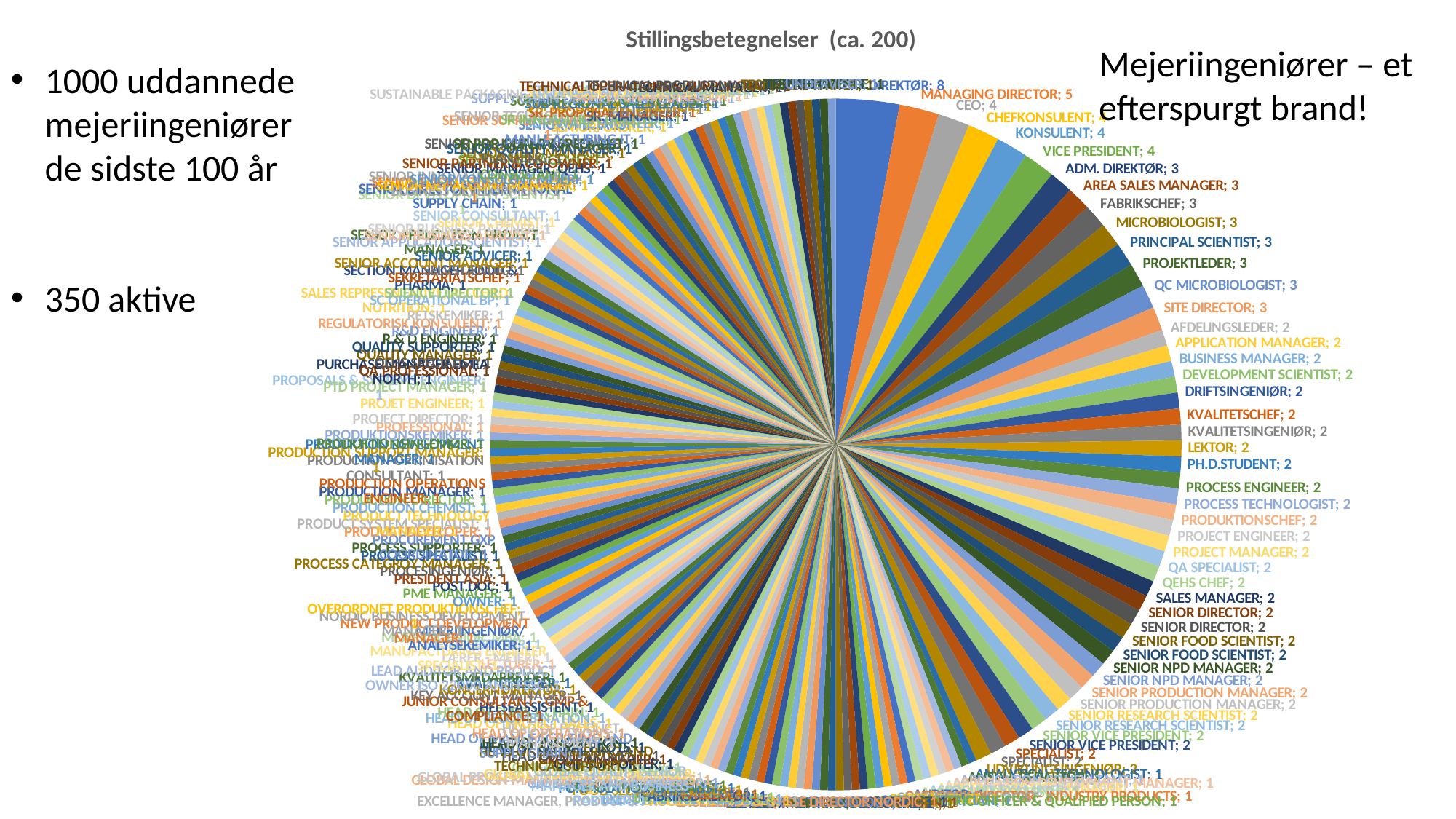

### Chart: Stillingsbetegnelser  (ca. 200)

| Category |  |
|---|---|
| DIREKTØR | 8.0 |
| MANAGING DIRECTOR | 5.0 |
| CEO | 4.0 |
| CHEFKONSULENT | 4.0 |
| KONSULENT | 4.0 |
| VICE PRESIDENT | 4.0 |
| ADM. DIREKTØR | 3.0 |
| AREA SALES MANAGER | 3.0 |
| FABRIKSCHEF | 3.0 |
| MICROBIOLOGIST | 3.0 |
| PRINCIPAL SCIENTIST | 3.0 |
| PROJEKTLEDER | 3.0 |
| QC MICROBIOLOGIST | 3.0 |
| SITE DIRECTOR | 3.0 |
| AFDELINGSLEDER | 2.0 |
| APPLICATION MANAGER | 2.0 |
| BUSINESS MANAGER | 2.0 |
| DEVELOPMENT SCIENTIST | 2.0 |
| DRIFTSINGENIØR | 2.0 |
| KVALITETSCHEF | 2.0 |
| KVALITETSINGENIØR | 2.0 |
| LEKTOR | 2.0 |
| PH.D.STUDENT | 2.0 |
| PROCESS ENGINEER | 2.0 |
| PROCESS TECHNOLOGIST | 2.0 |
| PRODUKTIONSCHEF | 2.0 |
| PROJECT ENGINEER | 2.0 |
| PROJECT MANAGER | 2.0 |
| QA SPECIALIST | 2.0 |
| QEHS CHEF | 2.0 |
| SALES MANAGER | 2.0 |
| SENIOR DIRECTOR | 2.0 |
| SENIOR DIRECTOR | 2.0 |
| SENIOR FOOD SCIENTIST | 2.0 |
| SENIOR FOOD SCIENTIST | 2.0 |
| SENIOR NPD MANAGER | 2.0 |
| SENIOR NPD MANAGER | 2.0 |
| SENIOR PRODUCTION MANAGER | 2.0 |
| SENIOR PRODUCTION MANAGER | 2.0 |
| SENIOR RESEARCH SCIENTIST | 2.0 |
| SENIOR RESEARCH SCIENTIST | 2.0 |
| SENIOR VICE PRESIDENT | 2.0 |
| SENIOR VICE PRESIDENT | 2.0 |
| SPECIALIST | 2.0 |
| SPECIALIST | 2.0 |
| UDVIKLINGSINGENIØR | 2.0 |
| ANALYTICAL TECHNOLOGIST | 1.0 |
| ANSVH. REDAKTØR | 1.0 |
| APPLICATION CONSULTANT | 1.0 |
| APPLICATION DEVELOPMENT MANAGER | 1.0 |
| APPLICATION TECHNOLOGIST | 1.0 |
| ASSISTING PROJECT MANAGER | 1.0 |
| ASSOCIATE EXAMINER | 1.0 |
| ASSOCIATE PROFESSOR | 1.0 |
| AUDITOR | 1.0 |
| CATEGORY DIRECTOR - INDUSTRY PRODUCTS | 1.0 |
| CHEESE TECHNOLOGIST | 1.0 |
| CHEFRÅDGIVER | 1.0 |
| CHEMOMETRICIAN | 1.0 |
| CHIEF SCIENTIFIC OFFICER & QUALIFIED PERSON | 1.0 |
| COMPLIANCE SPECIALIST | 1.0 |
| COO/DIRECTOR SUPPLY CHAIN | 1.0 |
| DAIRY APPLICATION ENGINEER | 1.0 |
| DEVELOPMENT BIOTECH ENGINEER | 1.0 |
| DEVELOPMENT PROFESSIONAL | 1.0 |
| DIRECTOR | 1.0 |
| DIRECTOR OF TECHNOLOGY | 1.0 |
| EXCELLENCE & QHSSE DIRECTOR NORDIC | 1.0 |
| EXCELLENCE MANAGER, PRODUCT & PROCESS TECHNOLOGY | 1.0 |
| EXCELLENCE MANGER | 1.0 |
| EXECUTIVE VICE PRESIDENT | 1.0 |
| EXPERTISE DIRECTOR | 1.0 |
| FABRIKSDIREKTØR | 1.0 |
| FAGLEDER | 1.0 |
| FOOD SCIENTIST | 1.0 |
| FOOD SECTOR MANAGER | 1.0 |
| FORMULATION SPECIALIST | 1.0 |
| FORSKNINGSASSISTENT | 1.0 |
| GLOBAL ACCOUNT DIRECTOR | 1.0 |
| GLOBAL DESIGN MANAGER LIQUED PROCESSES | 1.0 |
| GLOBAL PROCESS MANAGEMENT SPECIALIST | 1.0 |
| GLOBAL PRODUCT LINE MANAGER | 1.0 |
| GLOBAL QUALITY SENIOR MANAGER AND BUSINESS PARTNER | 1.0 |
| GMP PROJECT MANAGER | 1.0 |
| GMP SUPPORTER | 1.0 |
| GROUP MANAGER | 1.0 |
| HEAD OF DEPARTMENT | 1.0 |
| HEAD OF ENGINEERING AND TECHNICAL SUPPORT | 1.0 |
| HEAD OF GLOBAL PILOTS | 1.0 |
| HEAD OF INNOVATION | 1.0 |
| HEAD OF MANUFACTURING AND SUPPLY CHAIN | 1.0 |
| HEAD OF OPERATIONS | 1.0 |
| HEAD OF PRODUCT MANAGEMENT | 1.0 |
| HEAD OF PROJECT SALES | 1.0 |
| HEAD OF RECOMBINATION | 1.0 |
| HEAD OF SUPPLY CHAIN | 1.0 |
| HELSEASSISTENT | 1.0 |
| JUNIOR CONSULTANT - GMP & COMPLIANCE | 1.0 |
| KEY ACCOUNT MANAGER | 1.0 |
| KONCERNDIREKTØR | 1.0 |
| KVALITETSLEDER | 1.0 |
| KVALITETSMEDARBEJDER | 1.0 |
| LEAD AUDITOR AND PRODUCT OWNER ISO 22000 AND FSSC | 1.0 |
| LECTURER | 1.0 |
| LÆRER - MEJERI | 1.0 |
| MANUFACTURING ENGINEER SPECIALIST | 1.0 |
| MEJERIBESTYRER | 1.0 |
| MEJERIINGENIØR, MBA | 1.0 |
| MEJERIINGENIØR/ANALYSEKEMIKER | 1.0 |
| NEW PRODUCT DEVELOPMENT MANAGER | 1.0 |
| NORDIC BUSINESS DEVELOPMENT MANAGER | 1.0 |
| OVERORDNET PRODUKTIONSCHEF | 1.0 |
| OWNER | 1.0 |
| PME MANAGER | 1.0 |
| POST.DOC | 1.0 |
| PRESIDENT ASIA | 1.0 |
| PROCESINGENIØR | 1.0 |
| PROCESS CATEGROY MANAGER | 1.0 |
| PROCESS SPECIALIST | 1.0 |
| PROCESS SUPPORTER | 1.0 |
| PROCUREMENT GXP COORDINATOR | 1.0 |
| PRODUCT DEVELOPER | 1.0 |
| PRODUCT SYSTEM SPECIALIST | 1.0 |
| PRODUCT TECHNOLOGY MANAGER | 1.0 |
| PRODUCTION CHEMIST | 1.0 |
| PRODUCTION DIRECTOR | 1.0 |
| PRODUCTION MANAGER | 1.0 |
| PRODUCTION OPERATIONS ENGINEER | 1.0 |
| PRODUCTION OPTIMISATION CONSULTANT | 1.0 |
| PRODUCTION SUPPORT MANAGER | 1.0 |
| PRODUKTION DEVELOPMENT MANAGER | 1.0 |
| PRODUKTIONSINGENIØR | 1.0 |
| PRODUKTIONSKEMIKER | 1.0 |
| PROFESSIONAL | 1.0 |
| PROJECT DIRECTOR | 1.0 |
| PROJET ENGINEER | 1.0 |
| PROPOSALS & SYSTEMS ENGINEER | 1.0 |
| PTD PROJECT MANAGER | 1.0 |
| PURCHASE MANAGER EMEA NORTH | 1.0 |
| QA PROFESSIONAL | 1.0 |
| QEHS SPECIALIST | 1.0 |
| QUALITY MANAGER | 1.0 |
| QUALITY SUPPORTER | 1.0 |
| R & D ENGINEER | 1.0 |
| R&D ENGINEER | 1.0 |
| REGULATORISK KONSULENT | 1.0 |
| RETSKEMIKER | 1.0 |
| SALES REPRESENTATIVE, AFI CHILD NUTRITION | 1.0 |
| SC OPERATIONAL BP | 1.0 |
| SCIENCE DIRECTOR | 1.0 |
| SECTION MANAGER FOOD & PHARMA | 1.0 |
| SEKRETARIATSCHEF | 1.0 |
| SELVSTÆNDIG | 1.0 |
| SENIOR ACCOUNT MANAGER | 1.0 |
| SENIOR ADVICER | 1.0 |
| SENIOR APPLICATION PROJECT MANAGER | 1.0 |
| SENIOR APPLICATION SCIENTIST | 1.0 |
| SENIOR BUSINESS ANALYST | 1.0 |
| SENIOR BUSINESS PARTNER | 1.0 |
| SENIOR CHEMIST | 1.0 |
| SENIOR CONSULTANT | 1.0 |
| SENIOR DEVELOPMENT SCIENTIST | 1.0 |
| SENIOR DIRECTOR INTERNATIONAL SUPPLY CHAIN | 1.0 |
| SENIOR ENGINEERING SPECIALIST | 1.0 |
| SENIOR INNOVATION MANAGER & BUSINESS DEVELOPMENT | 1.0 |
| SENIOR KEY ACCONT MANAGER | 1.0 |
| SENIOR KONSULENT MEJERI | 1.0 |
| SENIOR MANAGEMENT CONSULTANT | 1.0 |
| SENIOR MANAGER, QEHS | 1.0 |
| SENIOR PARTNER & CO-OWNER | 1.0 |
| SENIOR PROJECT MANAGER E2E PLANNING | 1.0 |
| SENIOR QEHS MANAGER | 1.0 |
| SENIOR QUALITY MANAGER | 1.0 |
| SENIOR QUALITY SPECIALIST | 1.0 |
| SENIOR SPECIALIST MANUFACTURING IT | 1.0 |
| SENIOR SUPPLY CHAIN SPECIALIST | 1.0 |
| SENIOR TECHNOLOGY SPECIALIST | 1.0 |
| SENIORFORSKER | 1.0 |
| SOFTWARE ENGINEER | 1.0 |
| SR INNOVATION DIRECTOR | 1.0 |
| SR. MANAGER | 1.0 |
| SR. PROPOSAL ENGINEER | 1.0 |
| STATISTICIAN | 1.0 |
| STIFTER OG ADM. DIREKTØR | 1.0 |
| SUB-REGIONAL SALES LEADER | 1.0 |
| SUPPLIER ASSURANCE MANAGER | 1.0 |
| SUPPLY CHAIN DEVELOPMENT DIRECTOR | 1.0 |
| SUPPLY CHAIN DIRECTOR | 1.0 |
| SUSTAINABLE PACKAGING DIRECTOR, ARLA PRODUCT & INN | 1.0 |
| SVP PRODUCTION & SUPPLY CHAIN | 1.0 |
| TECHNICAL APPLICATION MANAGER | 1.0 |
| TECHNICAL DIRECTOR | 1.0 |
| TECHNICAL MANAGER | 1.0 |
| TECHNICAL OPERATIONS & SUPPLY CHAIN | 1.0 |
| TECHNICAL PRODUCT MANAGER | 1.0 |
| TECHNICAL WRITER | 1.0 |
| TEKNISK CHEF | 1.0 |
| TILSYNSFØRENDE | 1.0 |
| UNDERVISER | 1.0 |
Mejeriingeniører – et efterspurgt brand!
1000 uddannede mejeriingeniører de sidste 100 år

350 aktive